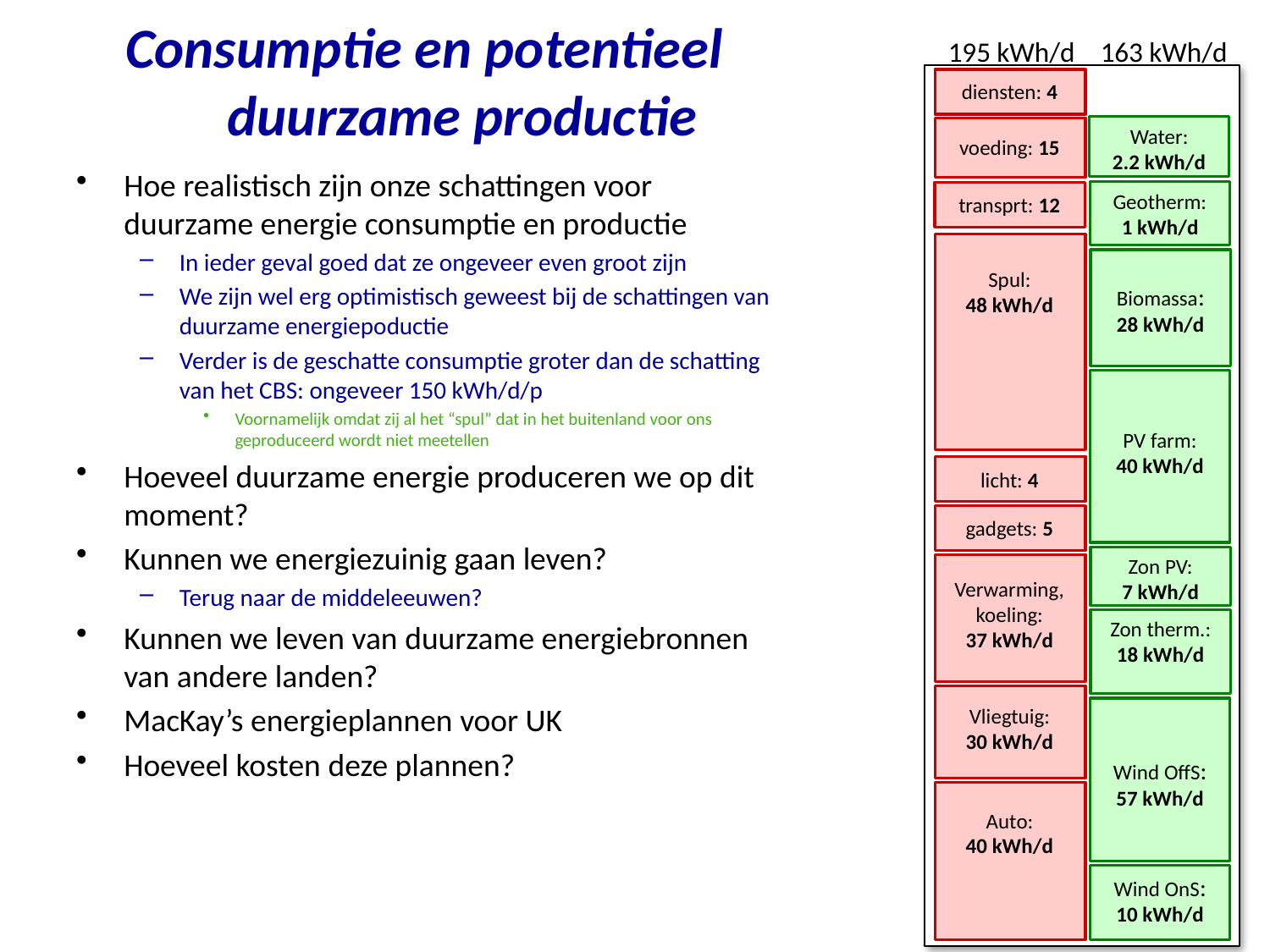

# Consumptie en potentieel       duurzame productie
195 kWh/d
163 kWh/d

diensten: 4
Water:
2.2 kWh/d

voeding: 15
Geotherm:
1 kWh/d

transprt: 12

Spul:
48 kWh/d

Biomassa:
28 kWh/d

PV farm:
40 kWh/d

licht: 4

gadgets: 5
Zon PV:
7 kWh/d

Verwarming,
koeling:
37 kWh/d
Zon therm.:
18 kWh/d

Vliegtuig:
30 kWh/d

Wind OffS:
57 kWh/d

Auto:
40 kWh/d
Wind OnS:
10 kWh/d
Hoe realistisch zijn onze schattingen voor duurzame energie consumptie en productie
In ieder geval goed dat ze ongeveer even groot zijn
We zijn wel erg optimistisch geweest bij de schattingen van duurzame energiepoductie
Verder is de geschatte consumptie groter dan de schatting van het CBS: ongeveer 150 kWh/d/p
Voornamelijk omdat zij al het “spul” dat in het buitenland voor ons geproduceerd wordt niet meetellen
Hoeveel duurzame energie produceren we op dit moment?
Kunnen we energiezuinig gaan leven?
Terug naar de middeleeuwen?
Kunnen we leven van duurzame energiebronnen van andere landen?
MacKay’s energieplannen voor UK
Hoeveel kosten deze plannen?